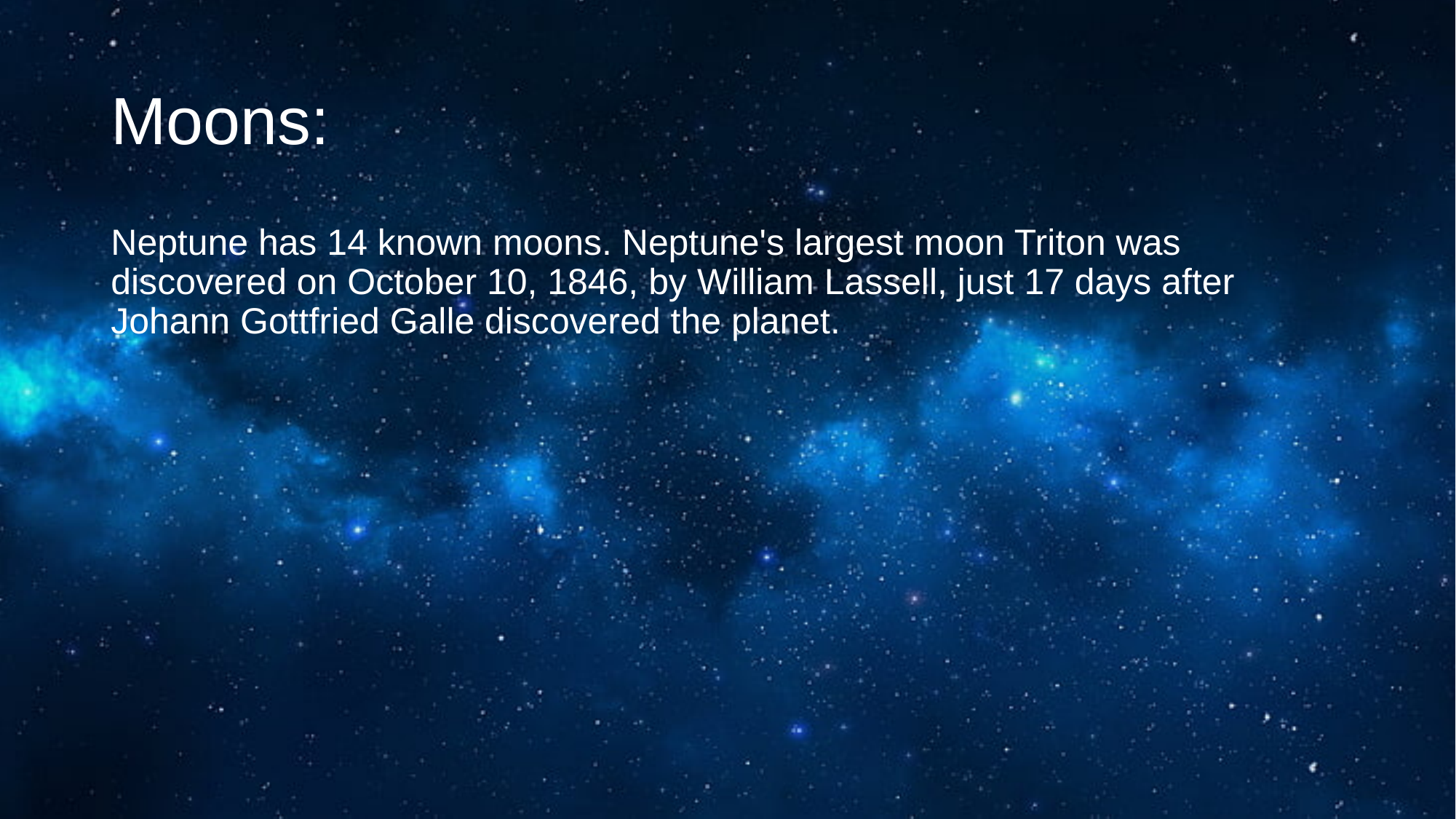

# Moons:
Neptune has 14 known moons. Neptune's largest moon Triton was discovered on October 10, 1846, by William Lassell, just 17 days after Johann Gottfried Galle discovered the planet.